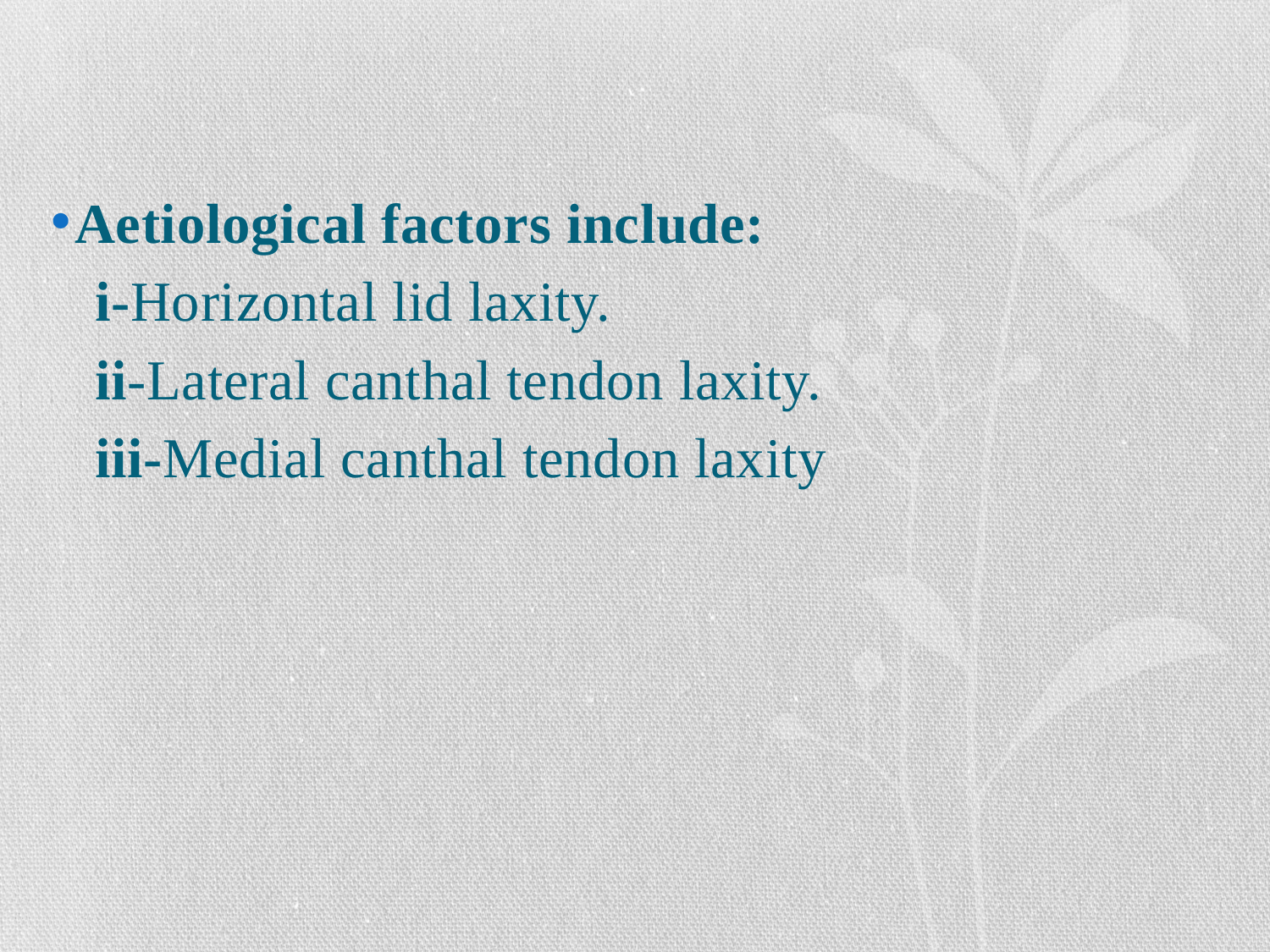

#
Aetiological factors include:
   i-Horizontal lid laxity.
   ii-Lateral canthal tendon laxity.
   iii-Medial canthal tendon laxity